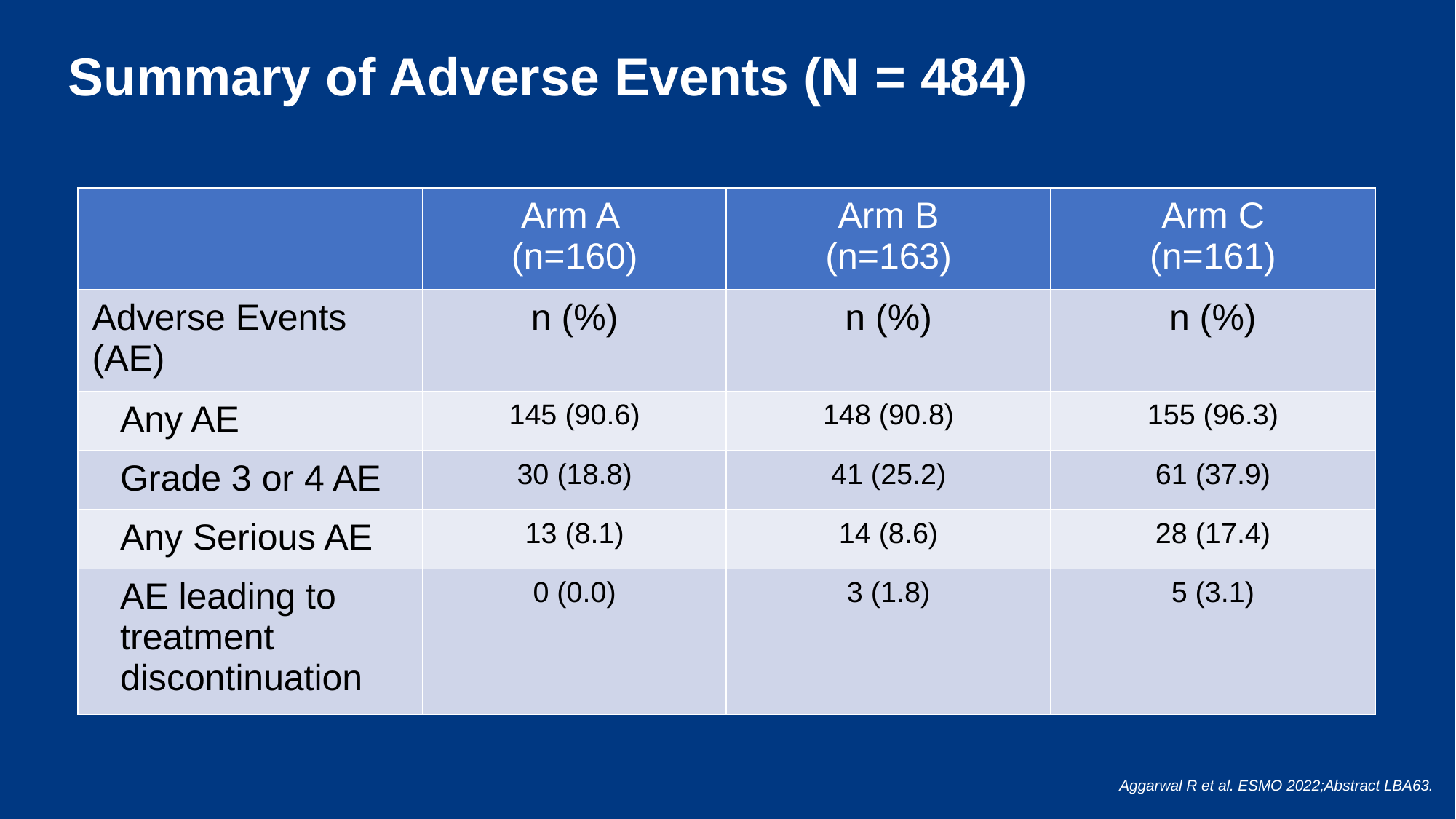

# Summary of Adverse Events (N = 484)
|  | Arm A (n=160) | Arm B (n=163) | Arm C (n=161) |
| --- | --- | --- | --- |
| Adverse Events (AE) | n (%) | n (%) | n (%) |
| Any AE | 145 (90.6) | 148 (90.8) | 155 (96.3) |
| Grade 3 or 4 AE | 30 (18.8) | 41 (25.2) | 61 (37.9) |
| Any Serious AE | 13 (8.1) | 14 (8.6) | 28 (17.4) |
| AE leading to treatment discontinuation | 0 (0.0) | 3 (1.8) | 5 (3.1) |
Aggarwal R et al. ESMO 2022;Abstract LBA63.